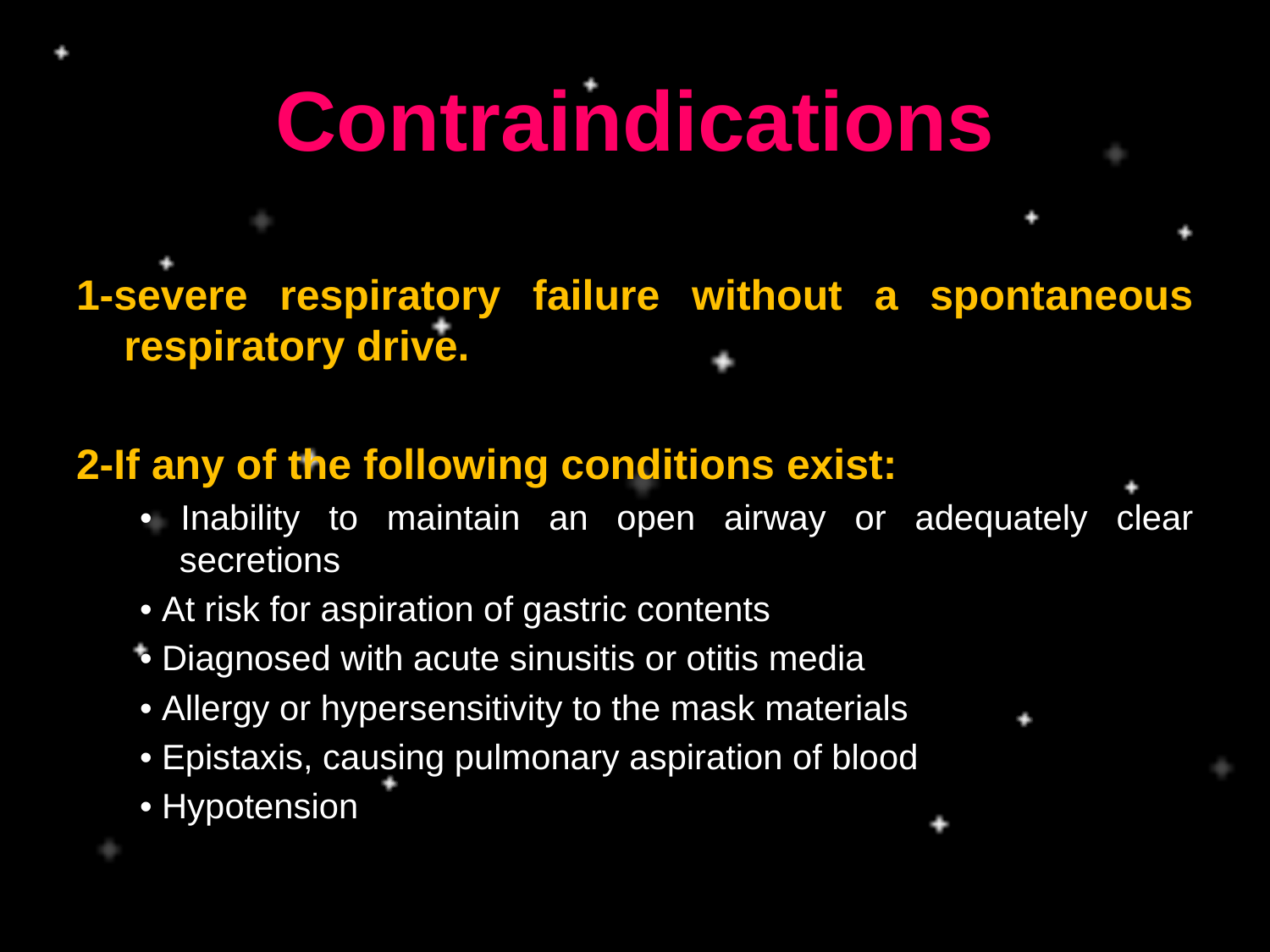

# Contraindications
1-severe respiratory failure without a spontaneous respiratory drive.

2-If any of the following conditions exist:
• Inability to maintain an open airway or adequately clear secretions
• At risk for aspiration of gastric contents
• Diagnosed with acute sinusitis or otitis media
• Allergy or hypersensitivity to the mask materials
• Epistaxis, causing pulmonary aspiration of blood
• Hypotension